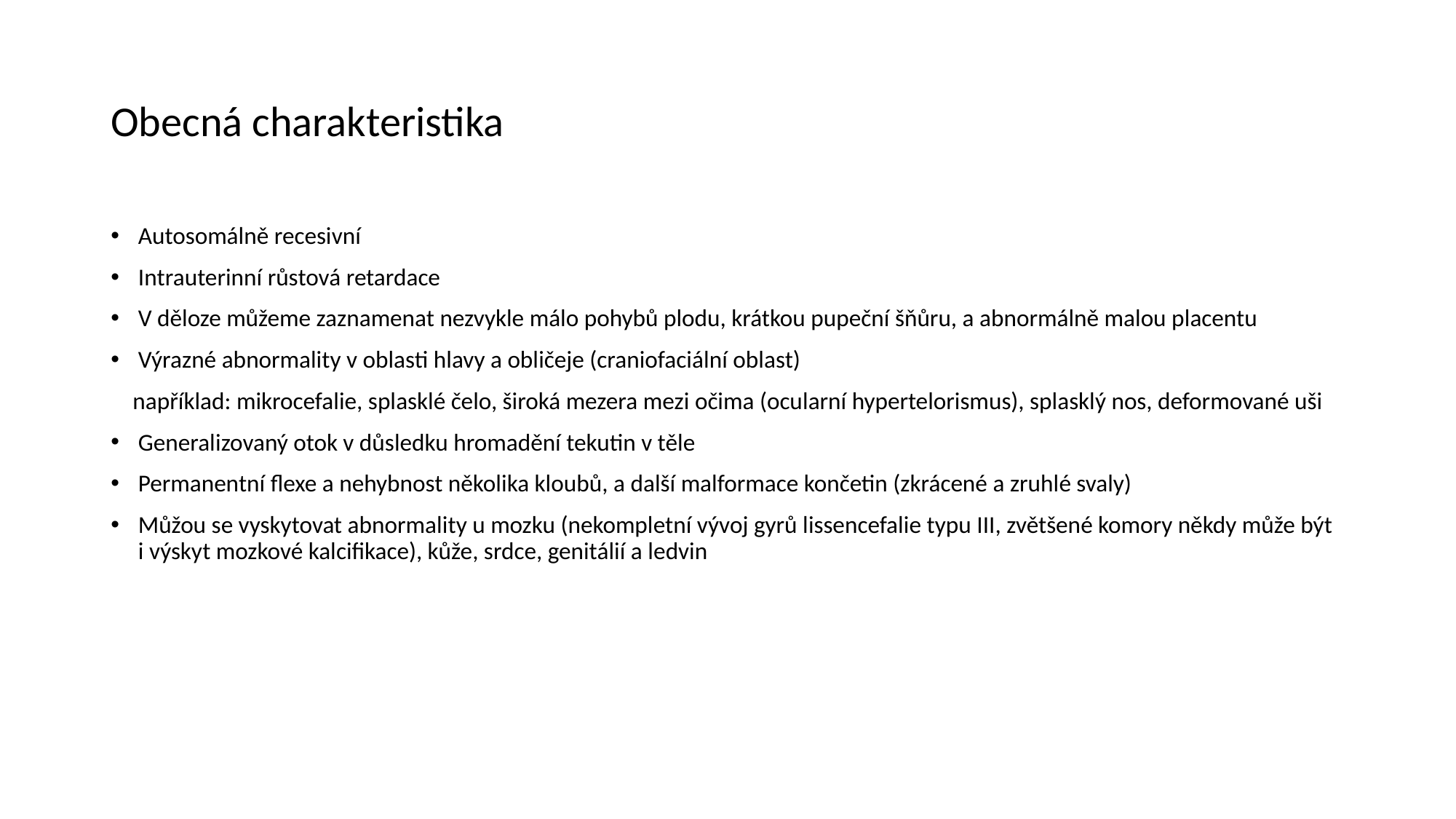

# Obecná charakteristika
Autosomálně recesivní
Intrauterinní růstová retardace
V děloze můžeme zaznamenat nezvykle málo pohybů plodu, krátkou pupeční šňůru, a abnormálně malou placentu
Výrazné abnormality v oblasti hlavy a obličeje (craniofaciální oblast)
    například: mikrocefalie, splasklé čelo, široká mezera mezi očima (ocularní hypertelorismus), splasklý nos, deformované uši
Generalizovaný otok v důsledku hromadění tekutin v těle
Permanentní flexe a nehybnost několika kloubů, a další malformace končetin (zkrácené a zruhlé svaly)
Můžou se vyskytovat abnormality u mozku (nekompletní vývoj gyrů lissencefalie typu III, zvětšené komory někdy může být i výskyt mozkové kalcifikace), kůže, srdce, genitálií a ledvin